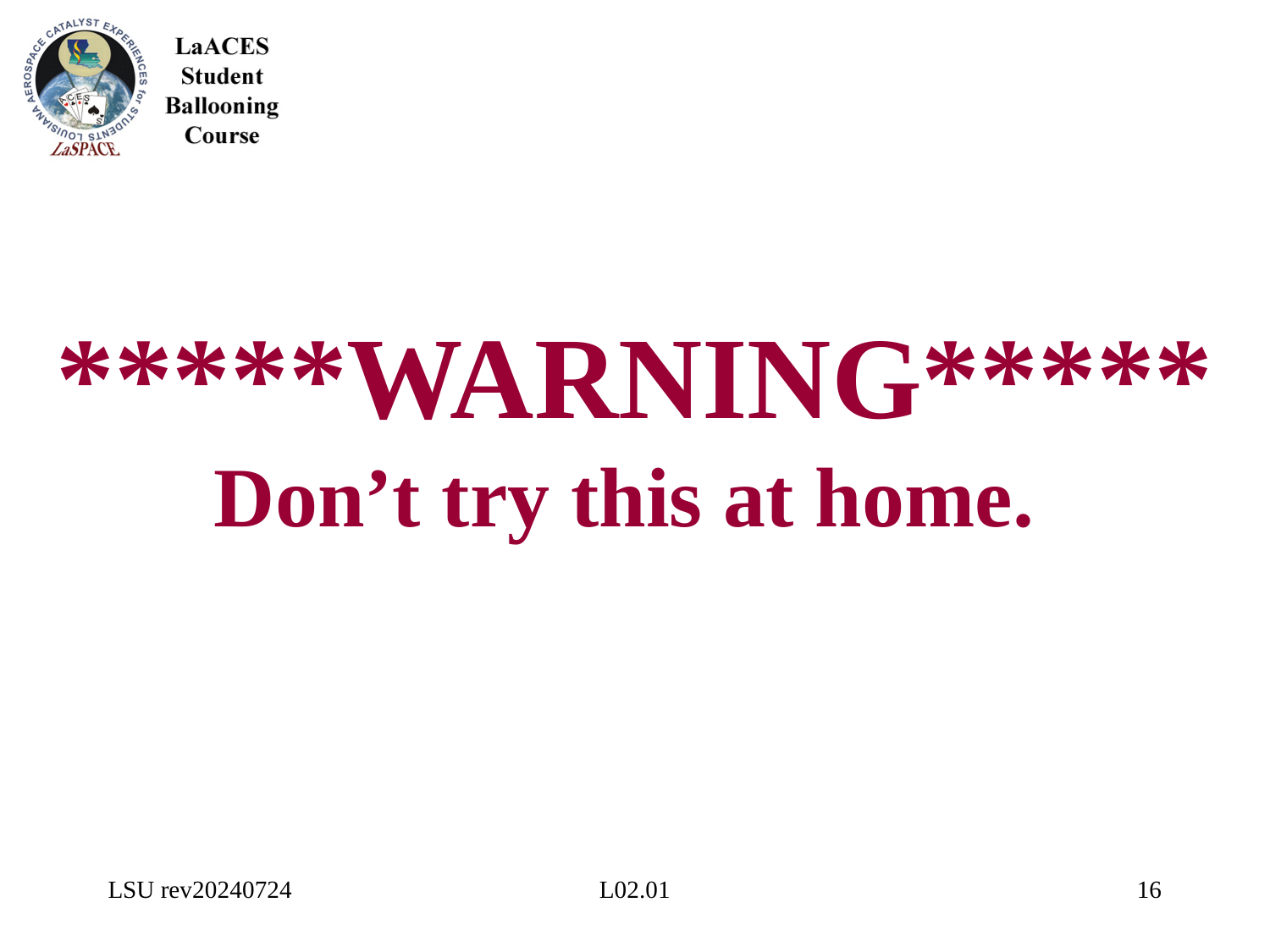

*****WARNING*****
Don’t try this at home.
LSU rev20240724
L02.01
16